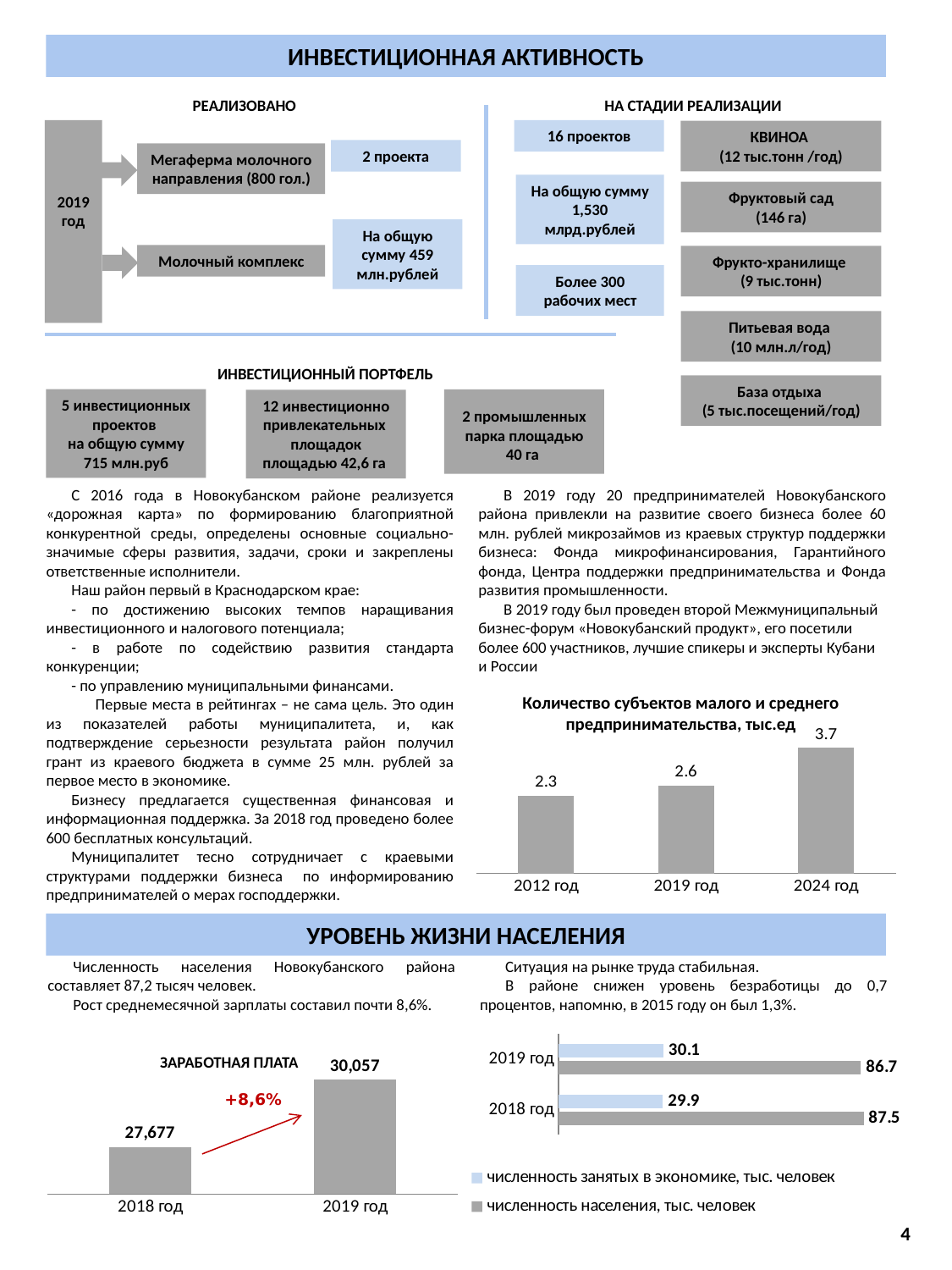

ИНВЕСТИЦИОННАЯ АКТИВНОСТЬ
НА СТАДИИ РЕАЛИЗАЦИИ
РЕАЛИЗОВАНО

2019
год

16 проектов
КВИНОА
(12 тыс.тонн /год)
2 проекта
Мегаферма молочного направления (800 гол.)

На общую сумму 1,530 млрд.рублей
Фруктовый сад
(146 га)
На общую сумму 459 млн.рублей
Молочный комплекс
Фрукто-хранилище
(9 тыс.тонн)

Более 300 рабочих мест
Питьевая вода
(10 млн.л/год)
ИНВЕСТИЦИОННЫЙ ПОРТФЕЛЬ
База отдыха
(5 тыс.посещений/год)
5 инвестиционных проектов
на общую сумму 715 млн.руб

2 промышленных парка площадью 40 га

12 инвестиционно привлекательных  площадок площадью 42,6 га
С 2016 года в Новокубанском районе реализуется «дорожная карта» по формированию благоприятной конкурентной среды, определены основные социально-значимые сферы развития, задачи, сроки и закреплены ответственные исполнители.
Наш район первый в Краснодарском крае:
- по достижению высоких темпов наращивания инвестиционного и налогового потенциала;
- в работе по содействию развития стандарта конкуренции;
- по управлению муниципальными финансами.
     Первые места в рейтингах – не сама цель. Это один из показателей работы муниципалитета, и, как подтверждение серьезности результата район получил грант из краевого бюджета в сумме 25 млн. рублей за первое место в экономике.
Бизнесу предлагается существенная финансовая и информационная поддержка. За 2018 год проведено более 600 бесплатных консультаций.
Муниципалитет тесно сотрудничает с краевыми структурами поддержки бизнеса  по информированию предпринимателей о мерах господдержки.
В 2019 году 20 предпринимателей Новокубанского района привлекли на развитие своего бизнеса более 60 млн. рублей микрозаймов из краевых структур поддержки бизнеса: Фонда микрофинансирования, Гарантийного фонда, Центра поддержки предпринимательства и Фонда развития промышленности.
В 2019 году был проведен второй Межмуниципальный бизнес-форум «Новокубанский продукт», его посетили более 600 участников, лучшие спикеры и эксперты Кубани и России
Количество субъектов малого и среднего предпринимательства, тыс.ед

### Chart

| Category |  |
|---|---|
| 2012 год | 2.3 |
| 2019 год | 2.6 |
| 2024 год | 3.7 |
УРОВЕНЬ ЖИЗНИ НАСЕЛЕНИЯ
Численность населения Новокубанского района составляет 87,2 тысяч человек.
Рост среднемесячной зарплаты составил почти 8,6%.

Ситуация на рынке труда стабильная.
В районе снижен уровень безработицы до 0,7 процентов, напомню, в 2015 году он был 1,3%.

### Chart

| Category | численность населения, тыс. человек | численность занятых в экономике, тыс. человек |
|---|---|---|
| 2018 год | 87.461 | 29.9 |
| 2019 год | 86.698 | 30.1 |
ЗАРАБОТНАЯ ПЛАТА

### Chart

| Category |  |
|---|---|
| 2018 год | 27676.8 |
| 2019 год | 30057.0 |
+8,6%
4